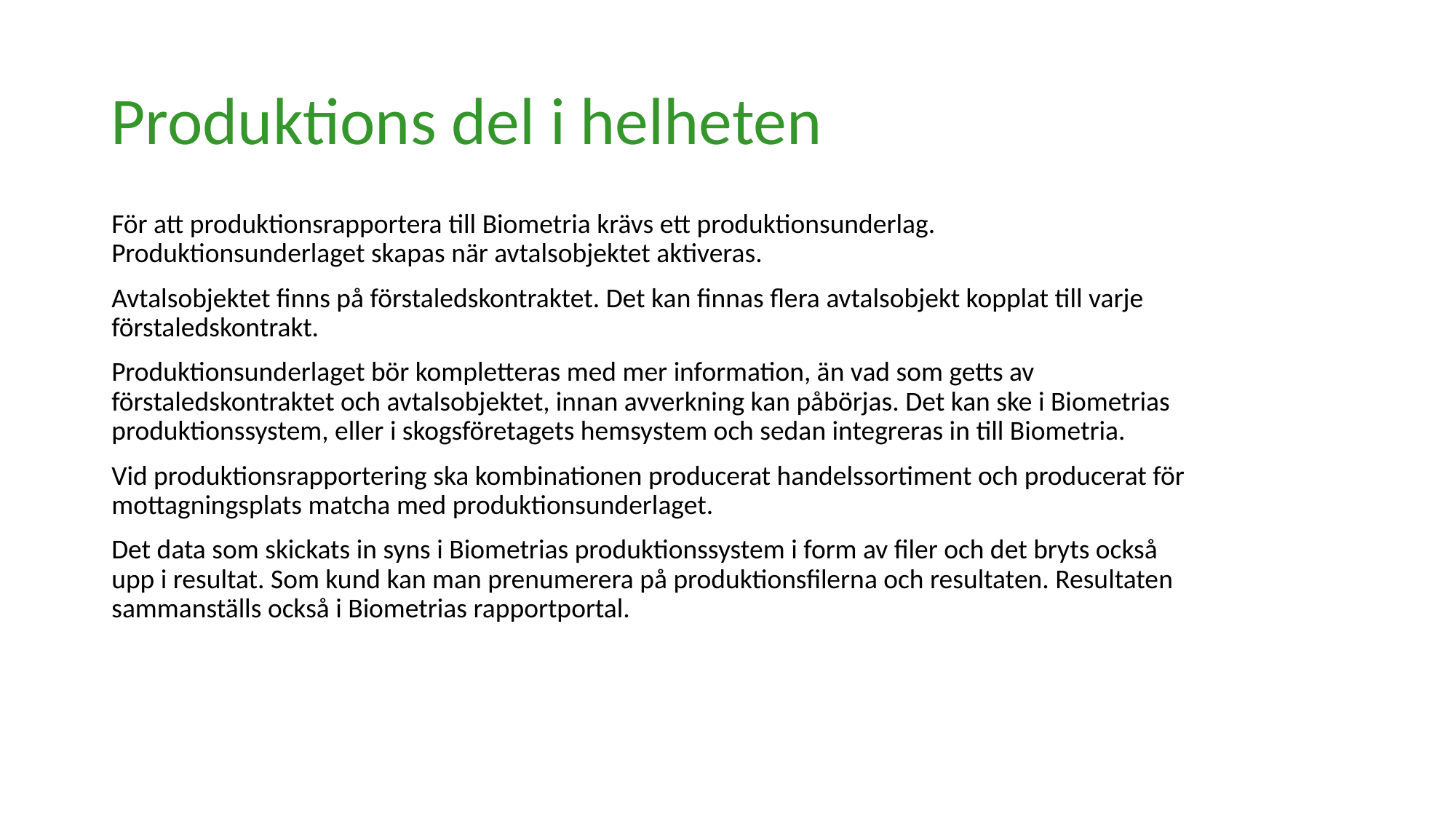

# Produktions del i helheten
För att produktionsrapportera till Biometria krävs ett produktionsunderlag. Produktionsunderlaget skapas när avtalsobjektet aktiveras.
Avtalsobjektet finns på förstaledskontraktet. Det kan finnas flera avtalsobjekt kopplat till varje förstaledskontrakt.
Produktionsunderlaget bör kompletteras med mer information, än vad som getts av förstaledskontraktet och avtalsobjektet, innan avverkning kan påbörjas. Det kan ske i Biometrias produktionssystem, eller i skogsföretagets hemsystem och sedan integreras in till Biometria.
Vid produktionsrapportering ska kombinationen producerat handelssortiment och producerat för mottagningsplats matcha med produktionsunderlaget.
Det data som skickats in syns i Biometrias produktionssystem i form av filer och det bryts också upp i resultat. Som kund kan man prenumerera på produktionsfilerna och resultaten. Resultaten sammanställs också i Biometrias rapportportal.